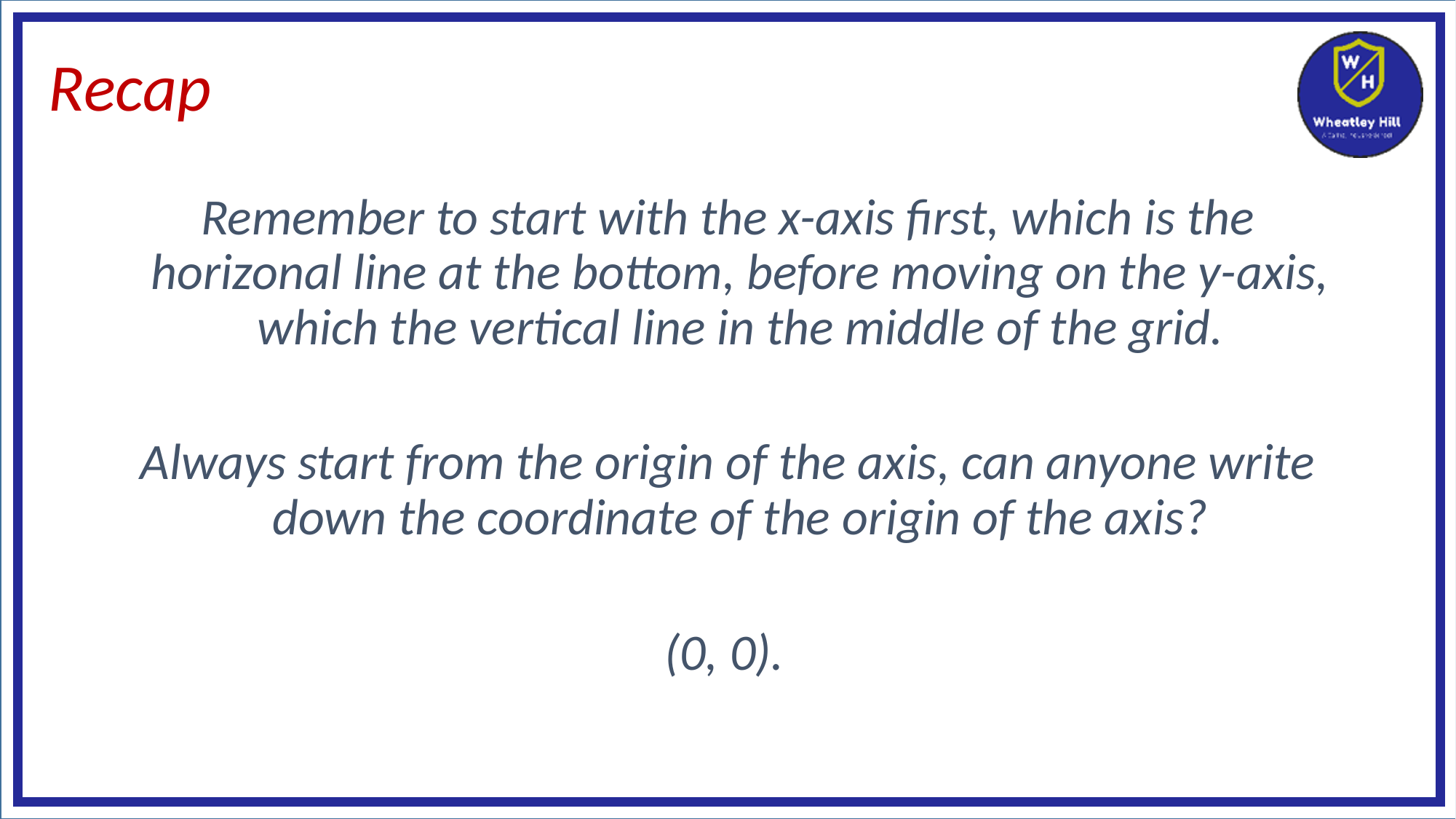

# Recap
Remember to start with the x-axis first, which is the horizonal line at the bottom, before moving on the y-axis, which the vertical line in the middle of the grid.

Always start from the origin of the axis, can anyone write down the coordinate of the origin of the axis?

(0, 0).